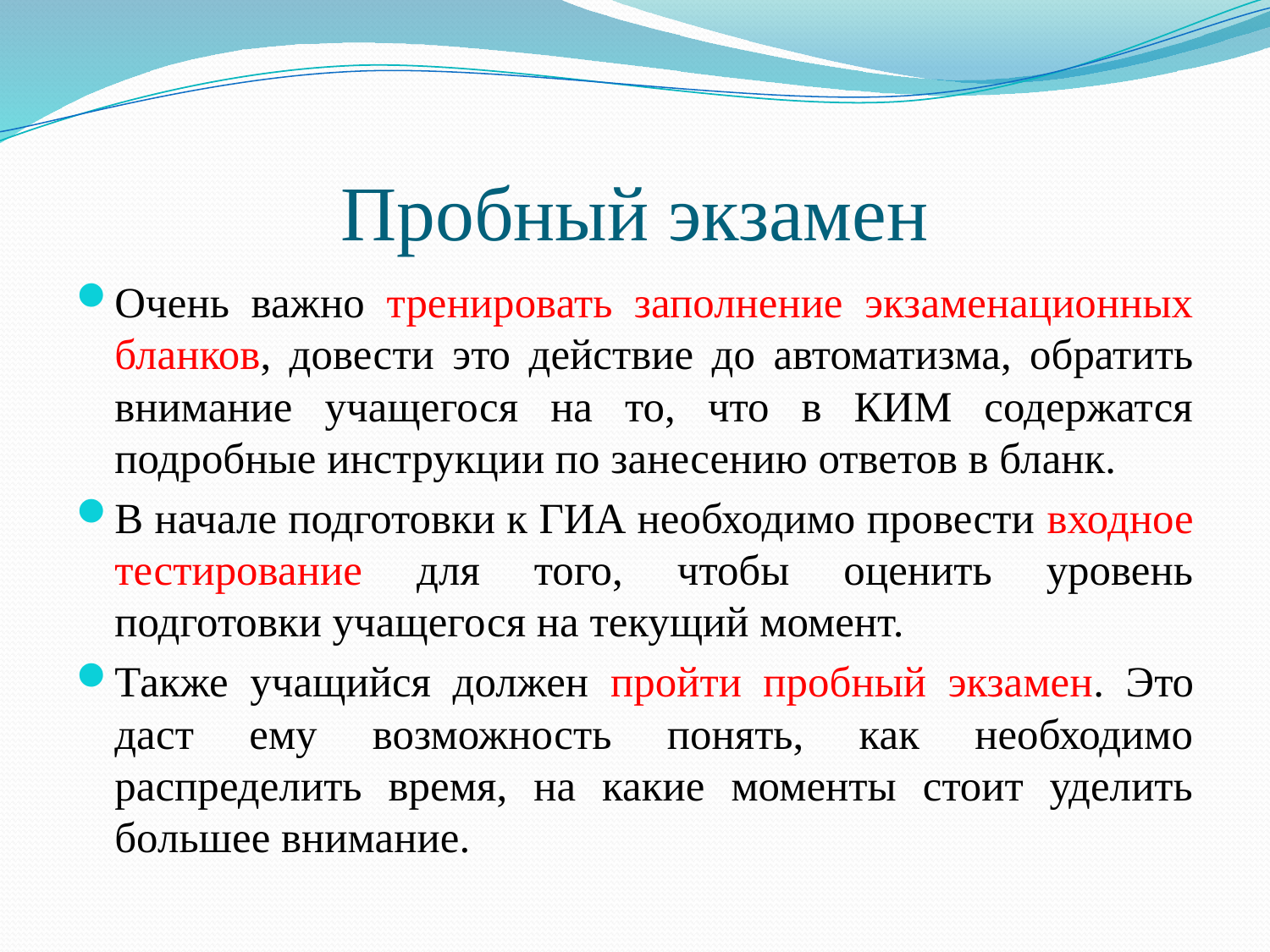

# Пробный экзамен
Очень важно тренировать заполнение экзаменационных бланков, довести это действие до автоматизма, обратить внимание учащегося на то, что в КИМ содержатся подробные инструкции по занесению ответов в бланк.
В начале подготовки к ГИА необходимо провести входное тестирование для того, чтобы оценить уровень подготовки учащегося на текущий момент.
Также учащийся должен пройти пробный экзамен. Это даст ему возможность понять, как необходимо распределить время, на какие моменты стоит уделить большее внимание.